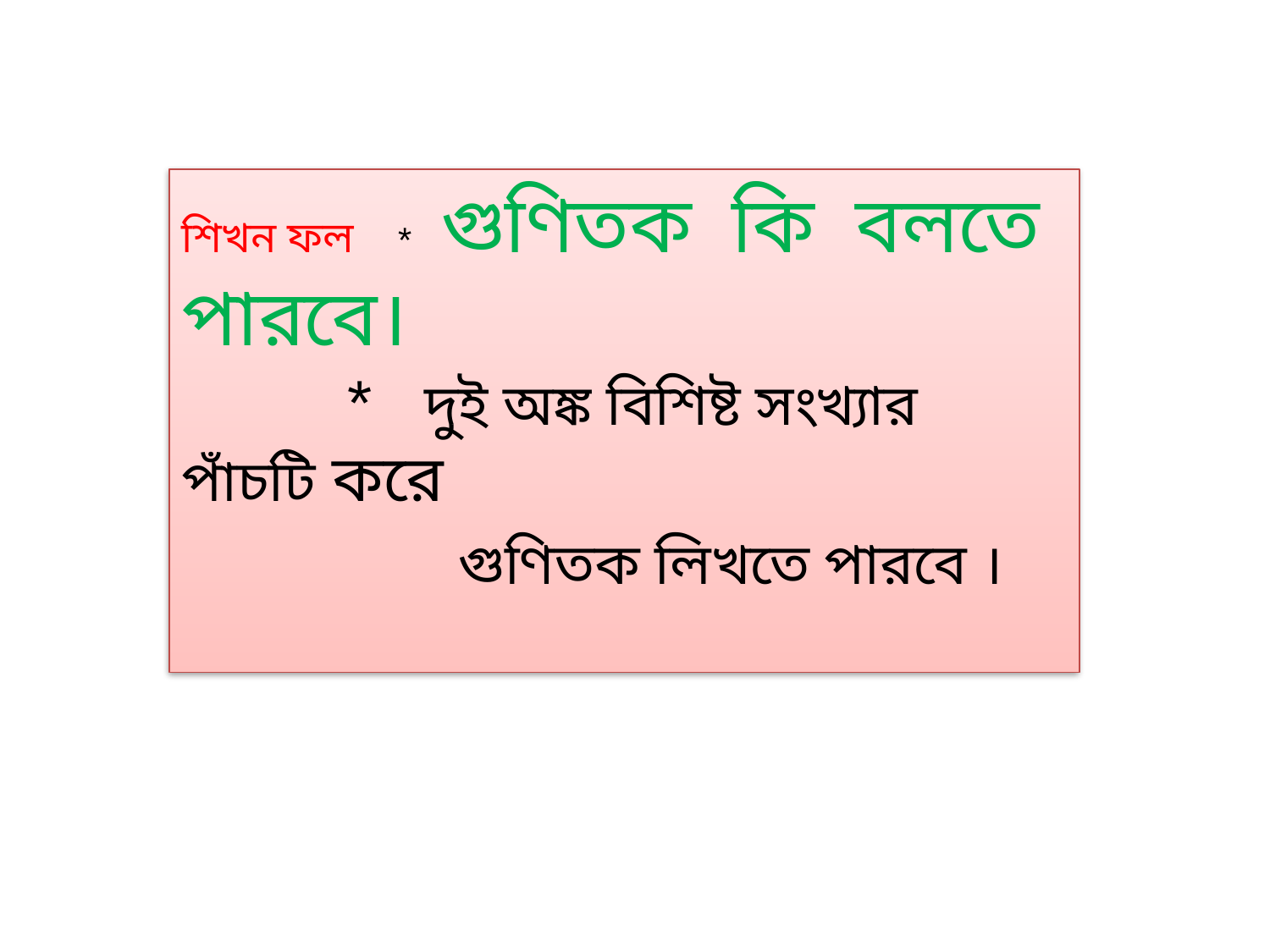

শিখন ফল    *   গুণিতক  কি  বলতে  পারবে।
                 *   দুই অঙ্ক বিশিষ্ট সংখ্যার পাঁচটি করে
               গুণিতক লিখতে পারবে ।